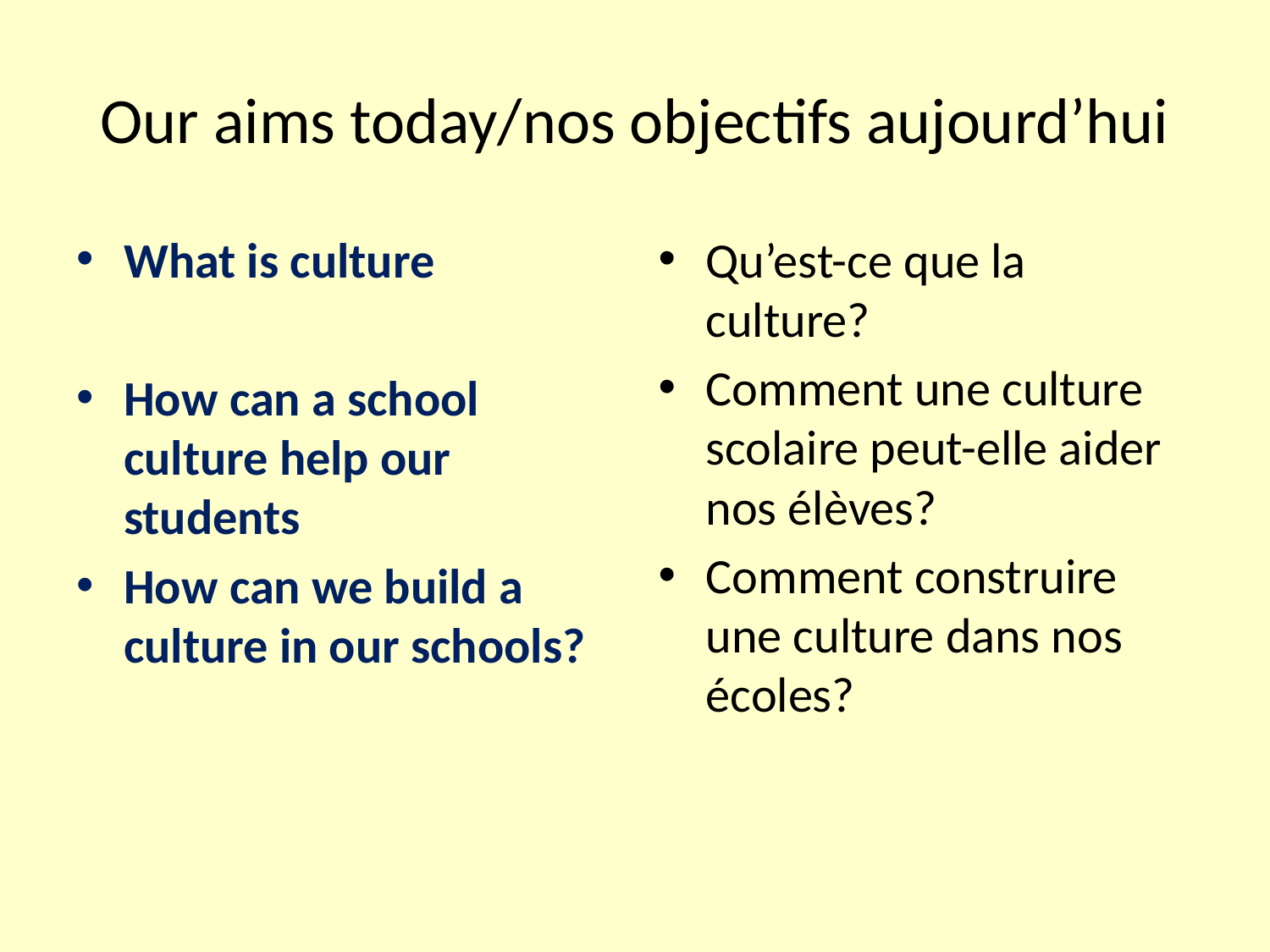

# Our aims today/nos objectifs aujourd’hui
What is culture

How can a school culture help our students
How can we build a culture in our schools?

Qu’est-ce que la culture?
Comment une culture scolaire peut-elle aider nos élèves?
Comment construire une culture dans nos écoles?